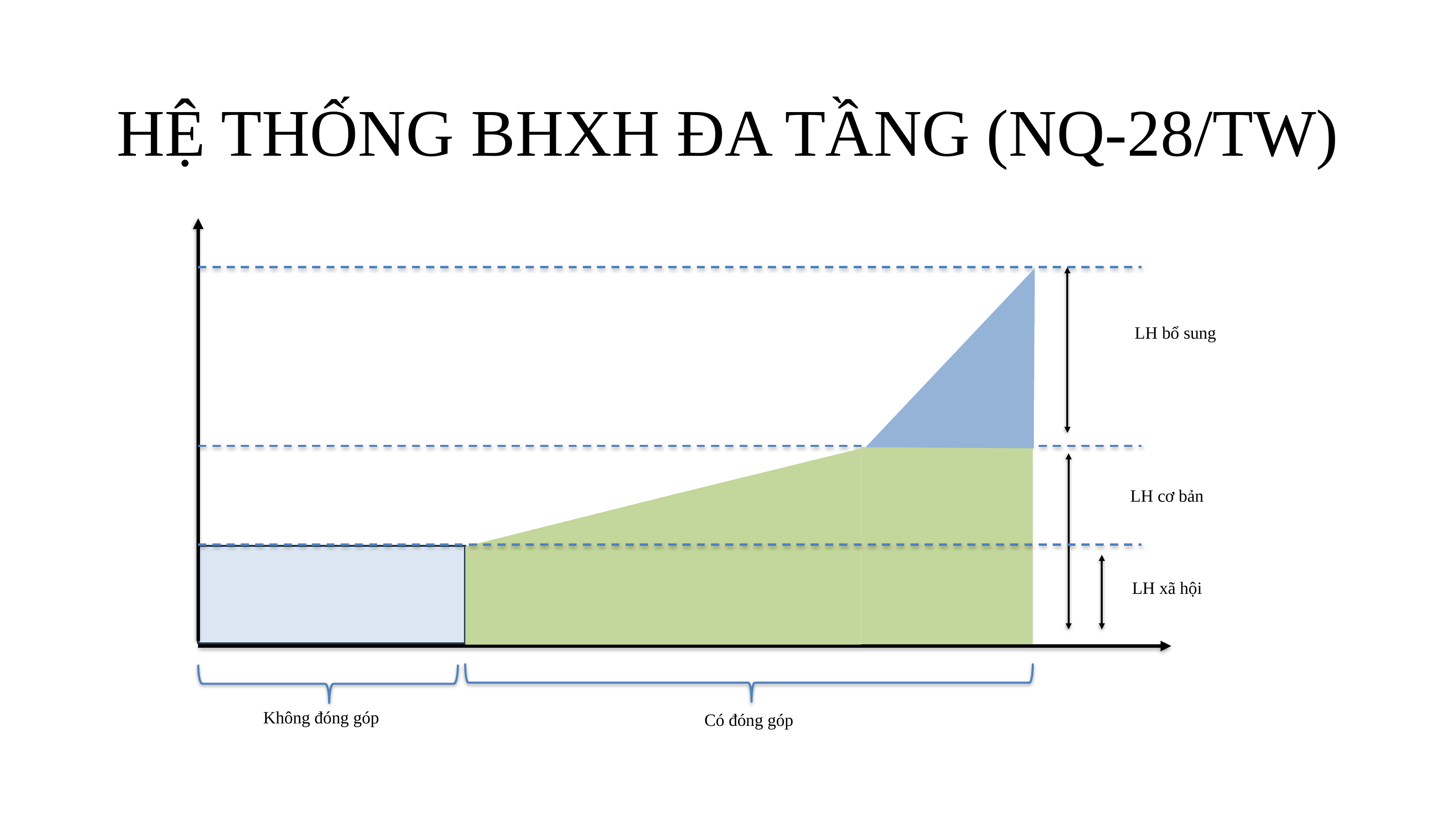

# HỆ THỐNG BHXH ĐA TẦNG (NQ-28/TW)

LH cơ bản
LH xã hội

Không đóng góp
Có đóng góp
LH bổ sung